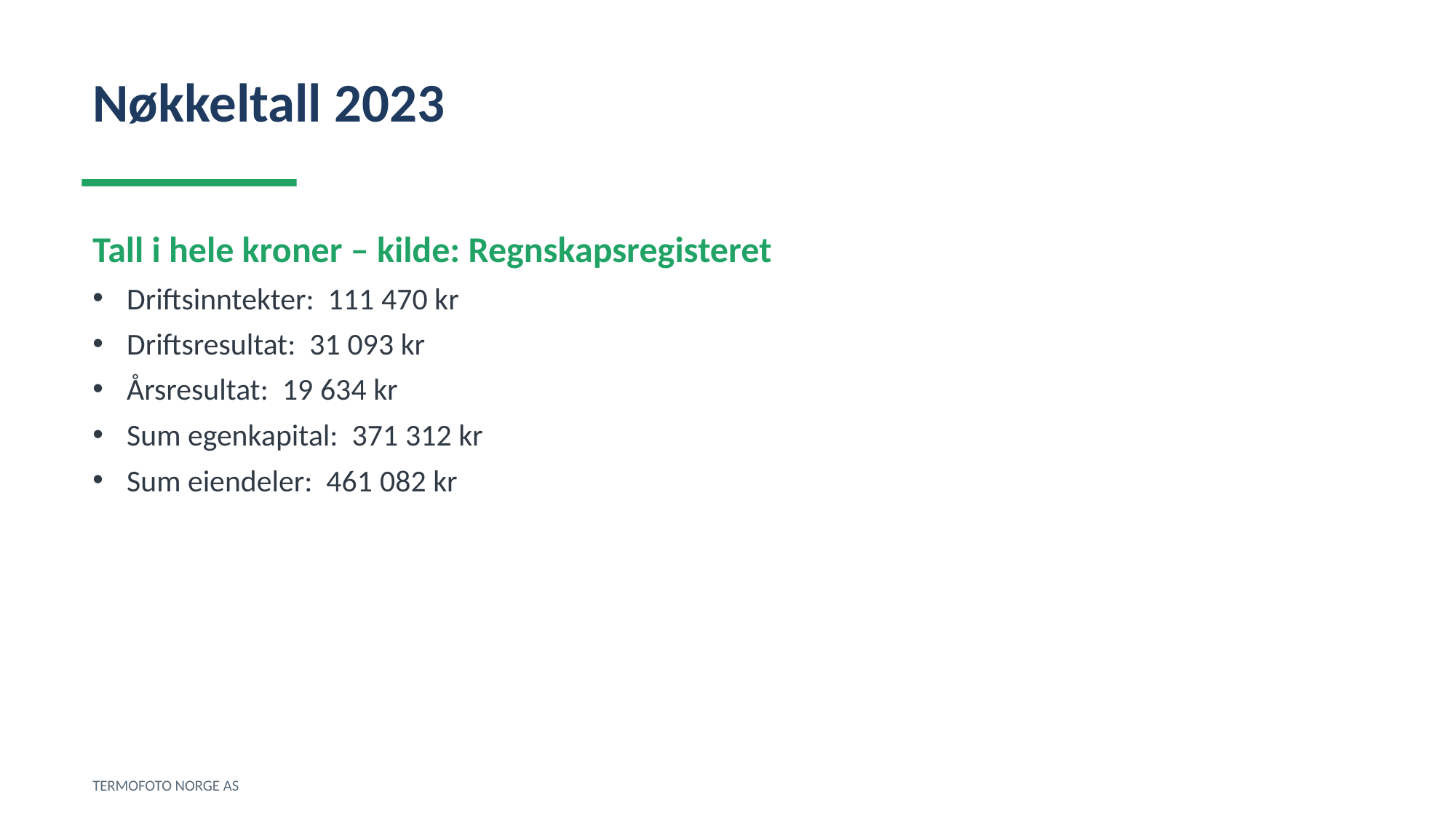

Nøkkeltall 2023

Tall i hele kroner – kilde: Regnskapsregisteret
Driftsinntekter:  111 470 kr
Driftsresultat:  31 093 kr
Årsresultat:  19 634 kr
Sum egenkapital:  371 312 kr
Sum eiendeler:  461 082 kr
TERMOFOTO NORGE AS